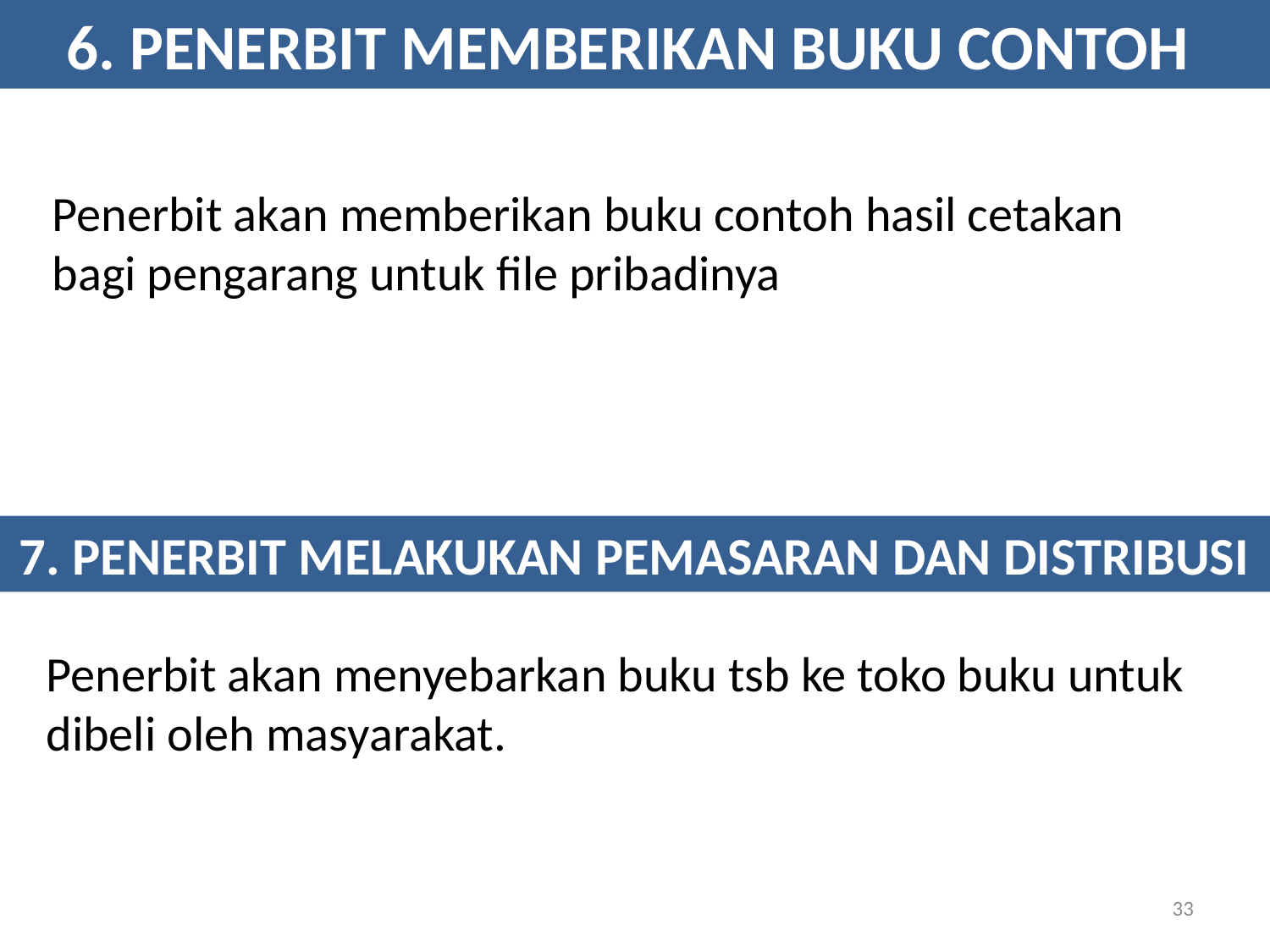

6. PENERBIT MEMBERIKAN BUKU CONTOH
Penerbit akan memberikan buku contoh hasil cetakan bagi pengarang untuk file pribadinya
7. PENERBIT MELAKUKAN PEMASARAN DAN DISTRIBUSI
Penerbit akan menyebarkan buku tsb ke toko buku untuk dibeli oleh masyarakat.
33